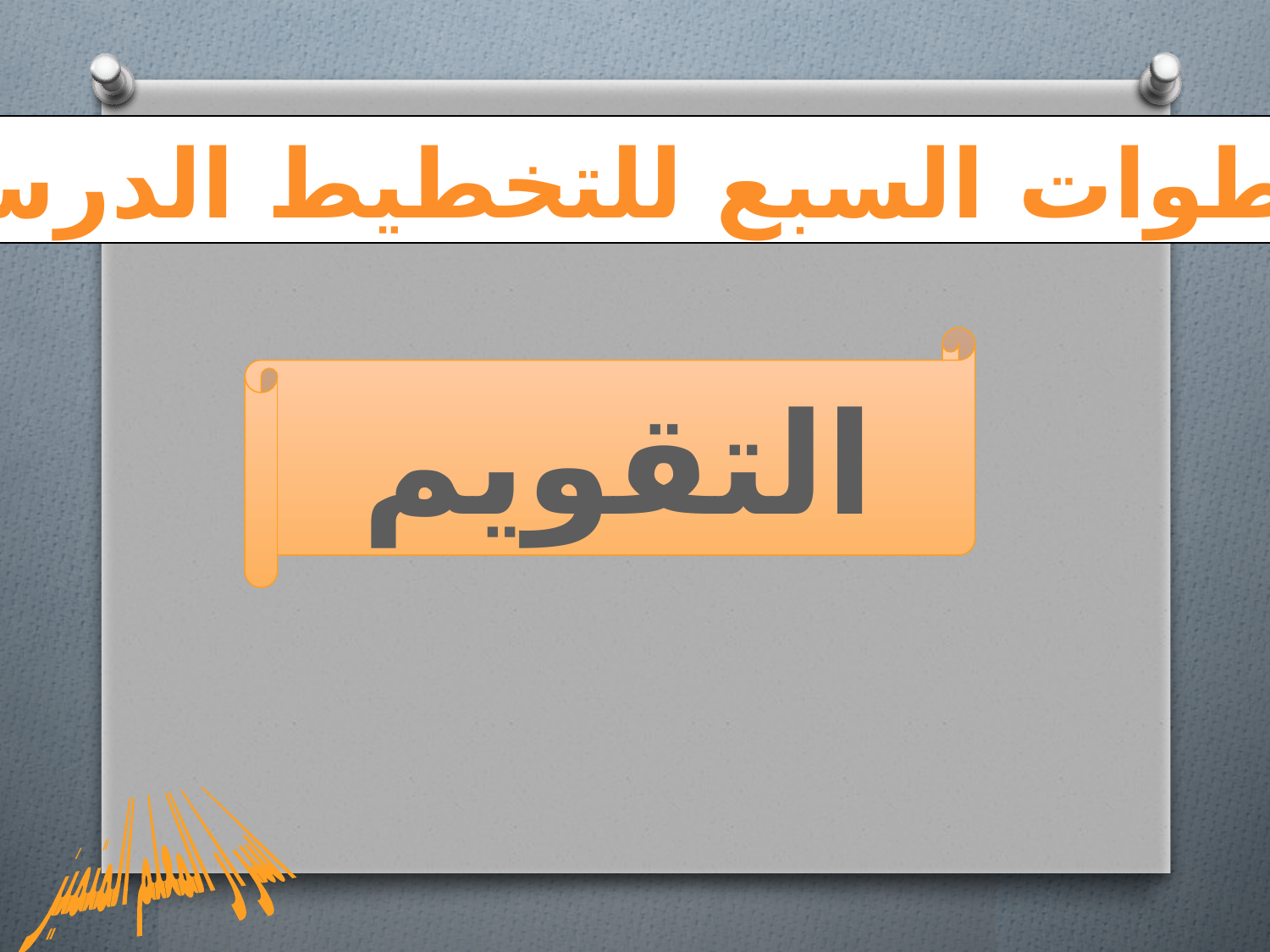

الخطوات السبع للتخطيط الدرسي
التقويم
اسرار المعلم المتميز